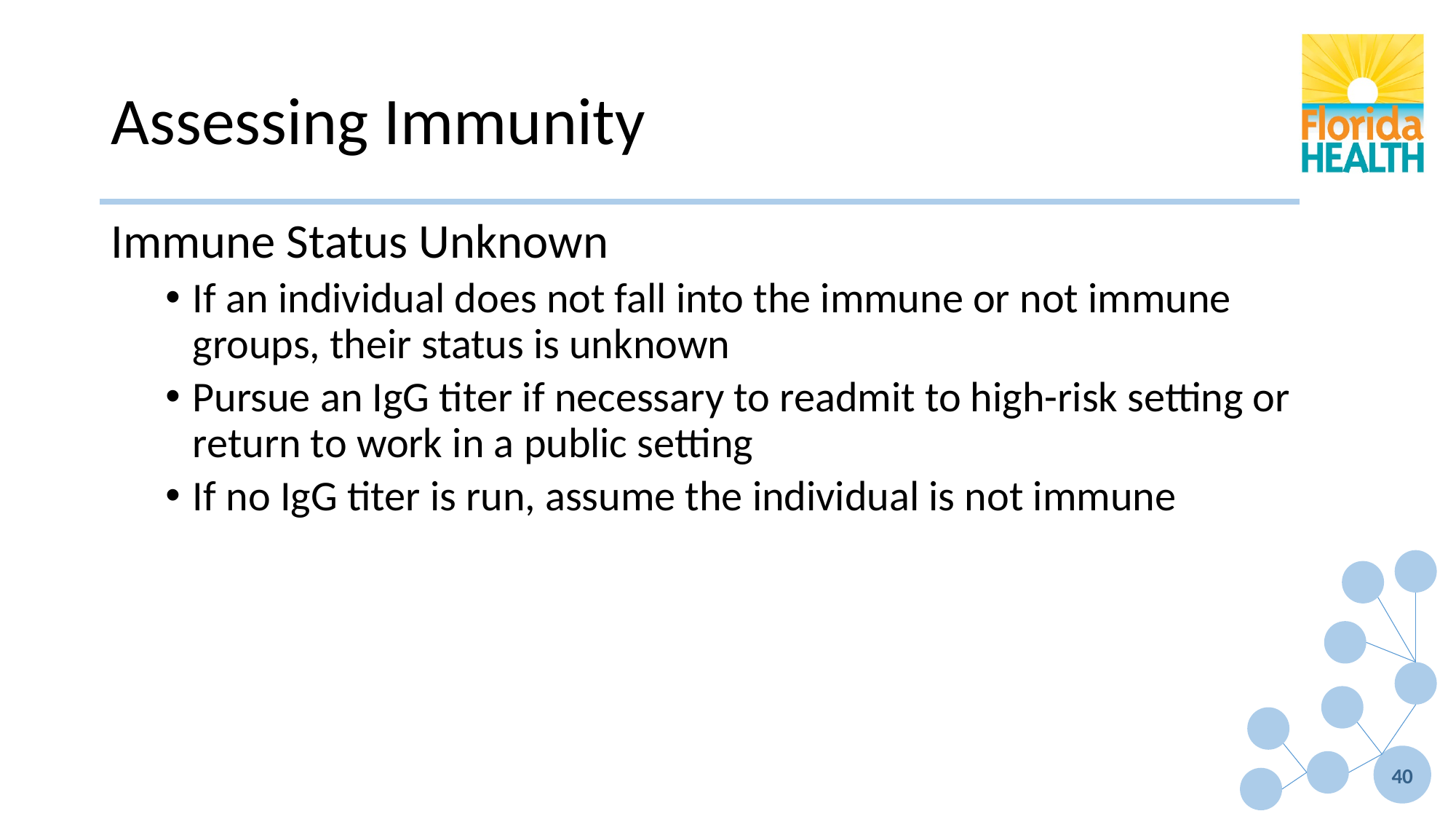

# Assessing Immunity
Immune Status Unknown
If an individual does not fall into the immune or not immune groups, their status is unknown
Pursue an IgG titer if necessary to readmit to high-risk setting or return to work in a public setting
If no IgG titer is run, assume the individual is not immune
40